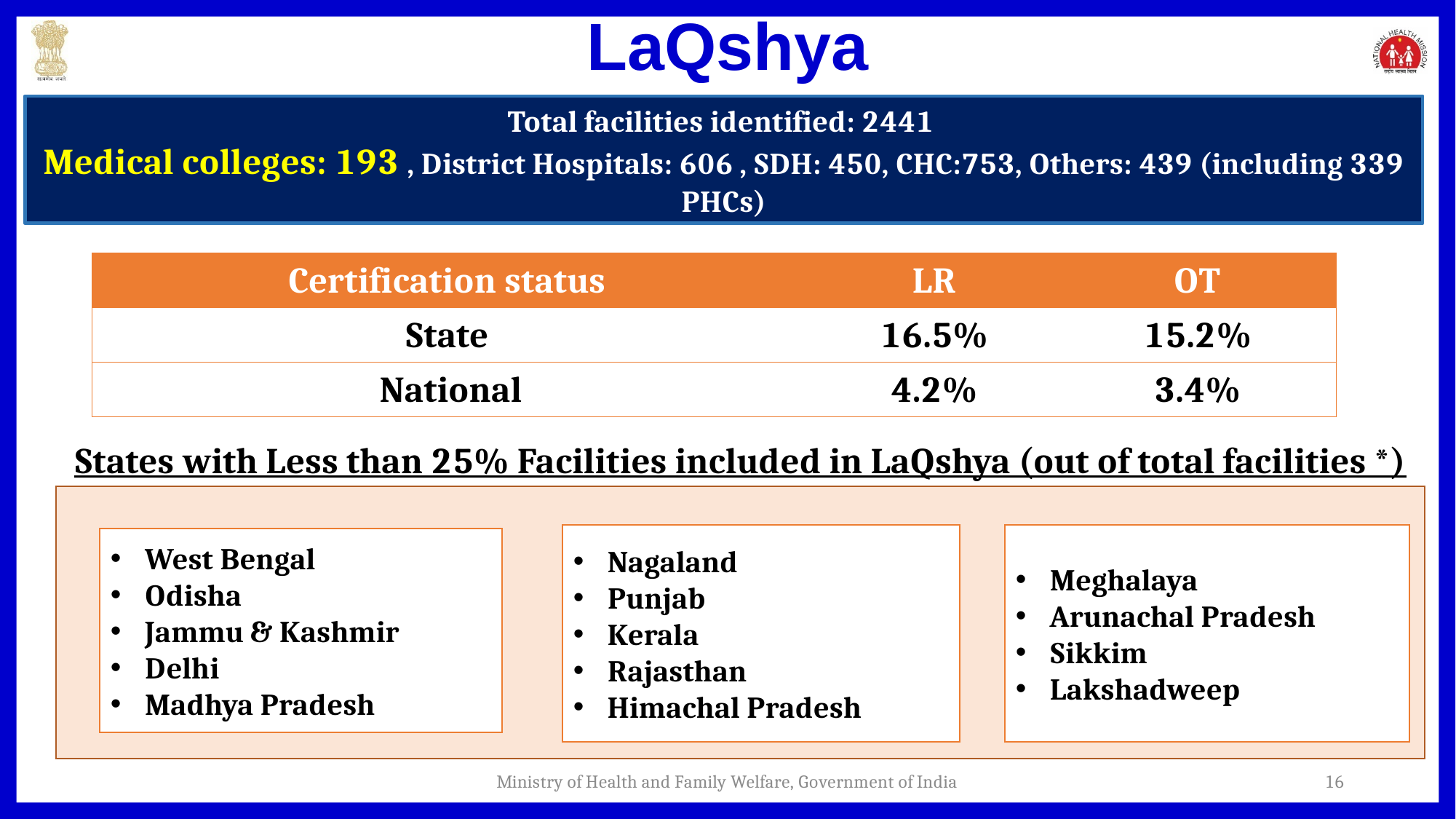

# LaQshya

Total facilities identified: 2441
Medical colleges: 193 , District Hospitals: 606 , SDH: 450, CHC:753, Others: 439 (including 339 PHCs)
| Certification status | LR | OT |
| --- | --- | --- |
| State | 16.5% | 15.2% |
| National | 4.2% | 3.4% |
States with Less than 25% Facilities included in LaQshya (out of total facilities *)

Nagaland
Punjab
Kerala
Rajasthan
Himachal Pradesh
Meghalaya
Arunachal Pradesh
Sikkim
Lakshadweep
West Bengal
Odisha
Jammu & Kashmir
Delhi
Madhya Pradesh
Ministry of Health and Family Welfare, Government of India
16